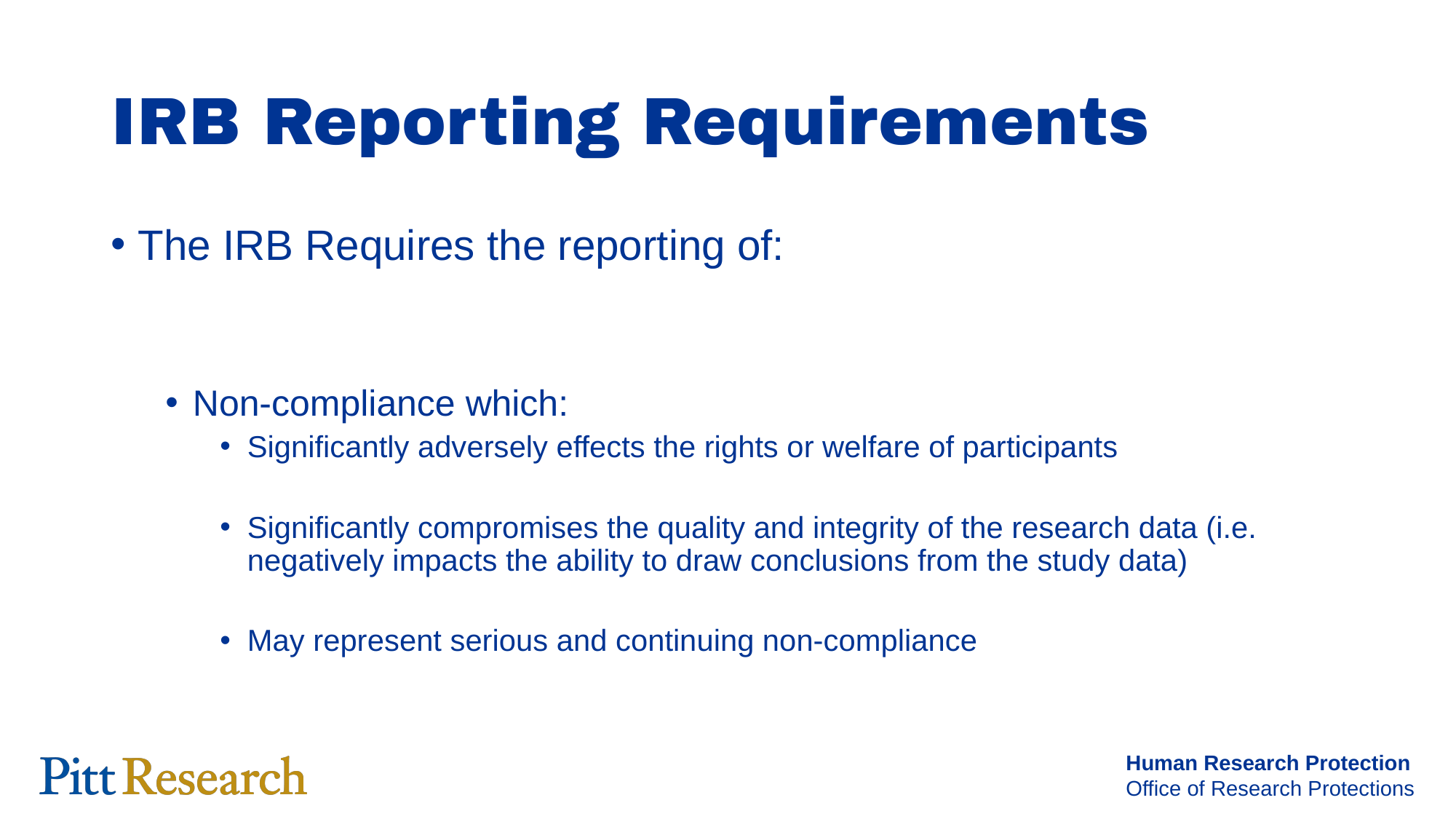

# IRB Reporting Requirements
The IRB Requires the reporting of:

Non-compliance which:
Significantly adversely effects the rights or welfare of participants

Significantly compromises the quality and integrity of the research data (i.e. negatively impacts the ability to draw conclusions from the study data)

May represent serious and continuing non-compliance